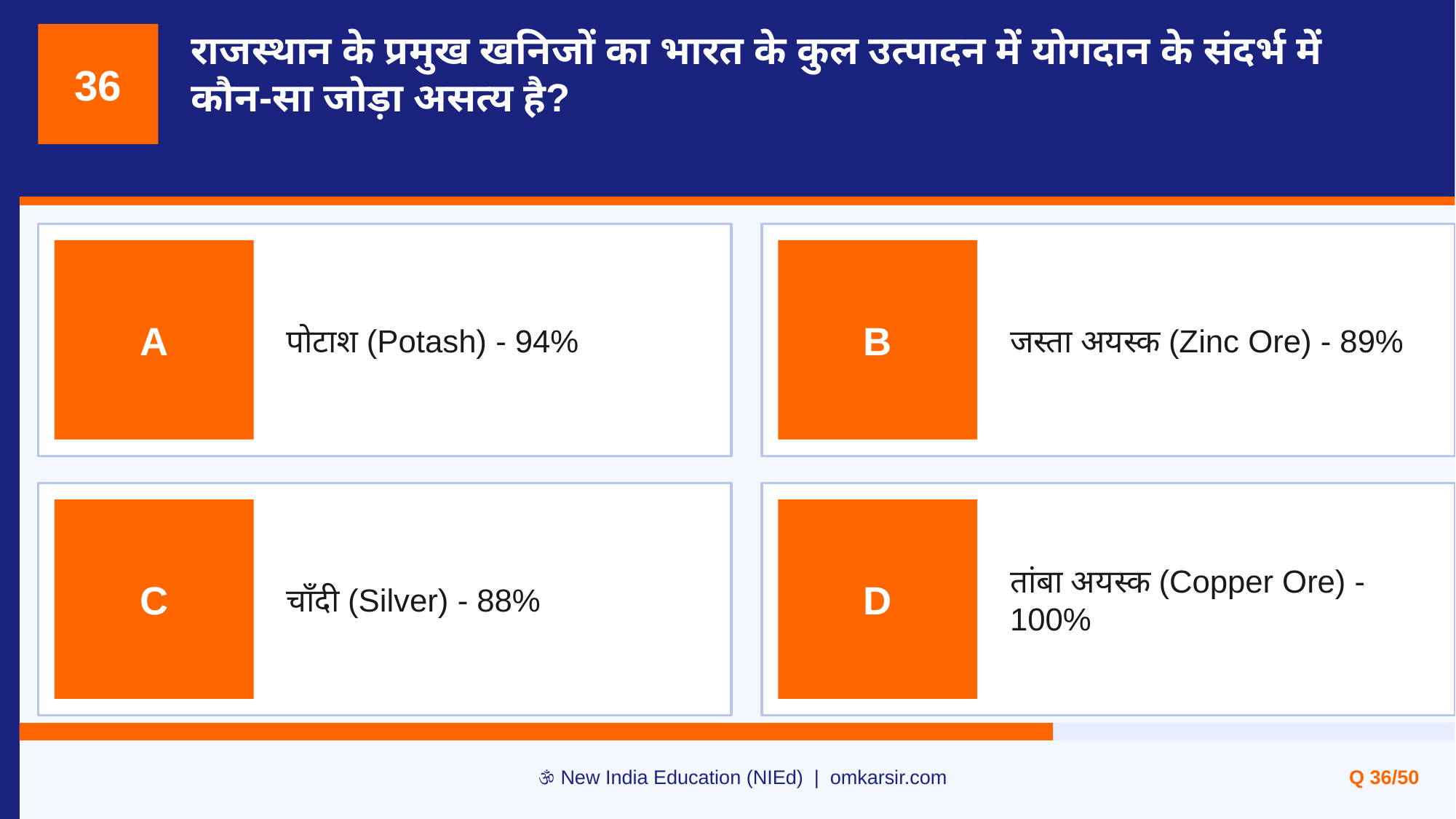

राजस्थान के प्रमुख खनिजों का भारत के कुल उत्पादन में योगदान के संदर्भ में कौन-सा जोड़ा असत्य है?
36

पोटाश (Potash) - 94%
जस्ता अयस्क (Zinc Ore) - 89%
A
B

चाँदी (Silver) - 88%
तांबा अयस्क (Copper Ore) - 100%
C
D

🕉️ New India Education (NIEd)  |  omkarsir.com
Q 36/50